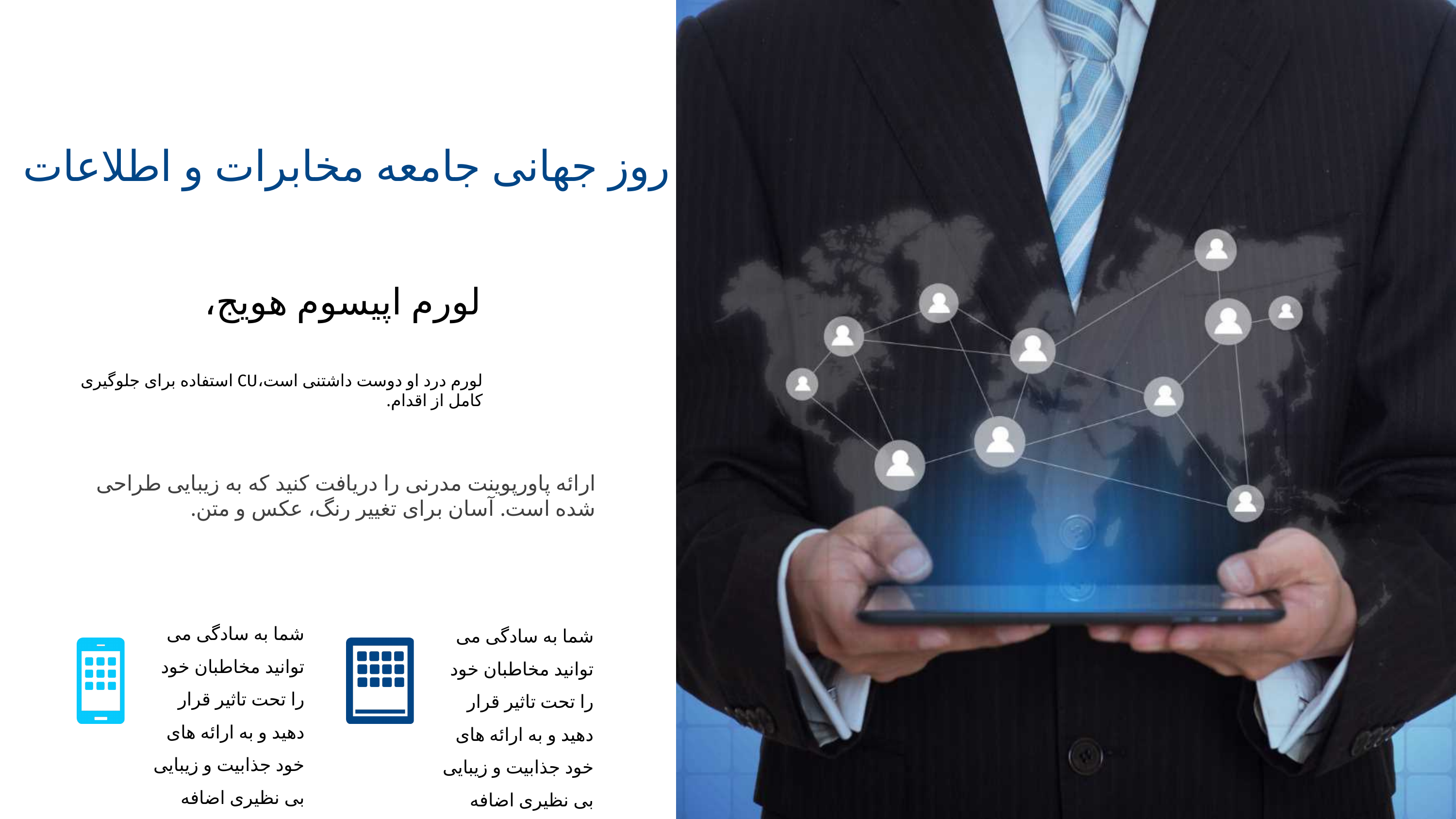

روز جهانی جامعه مخابرات و اطلاعات
لورم اپیسوم هویج،
لورم درد او دوست داشتنی است،CU استفاده برای جلوگیری کامل از اقدام.
ارائه پاورپوینت مدرنی را دریافت کنید که به زیبایی طراحی شده است. آسان برای تغییر رنگ، عکس و متن.
شما به سادگی می توانید مخاطبان خود را تحت تاثیر قرار دهید و به ارائه های خود جذابیت و زیبایی بی نظیری اضافه کنید.
شما به سادگی می توانید مخاطبان خود را تحت تاثیر قرار دهید و به ارائه های خود جذابیت و زیبایی بی نظیری اضافه کنید.